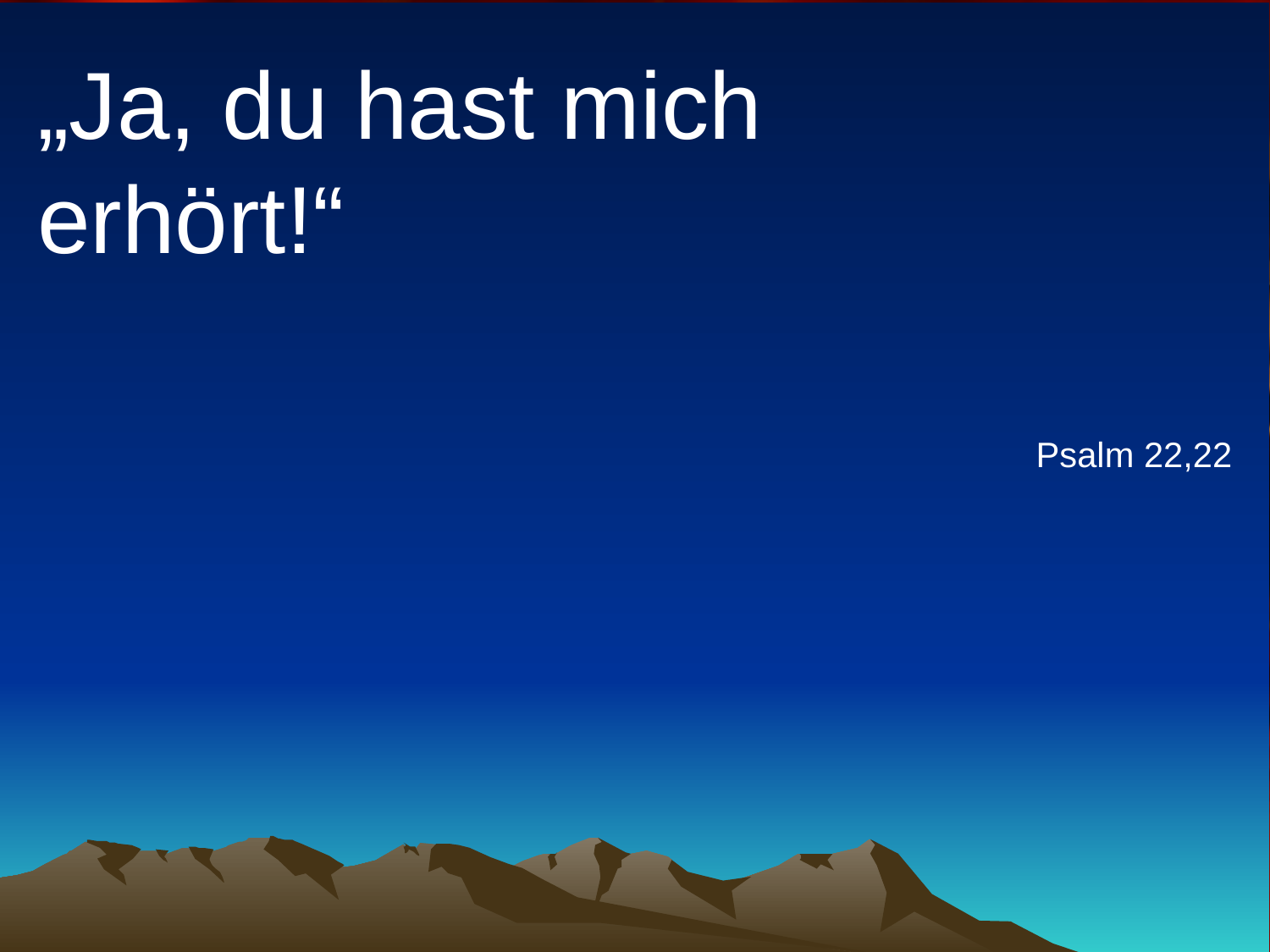

# „Ja, du hast mich erhört!“
Psalm 22,22